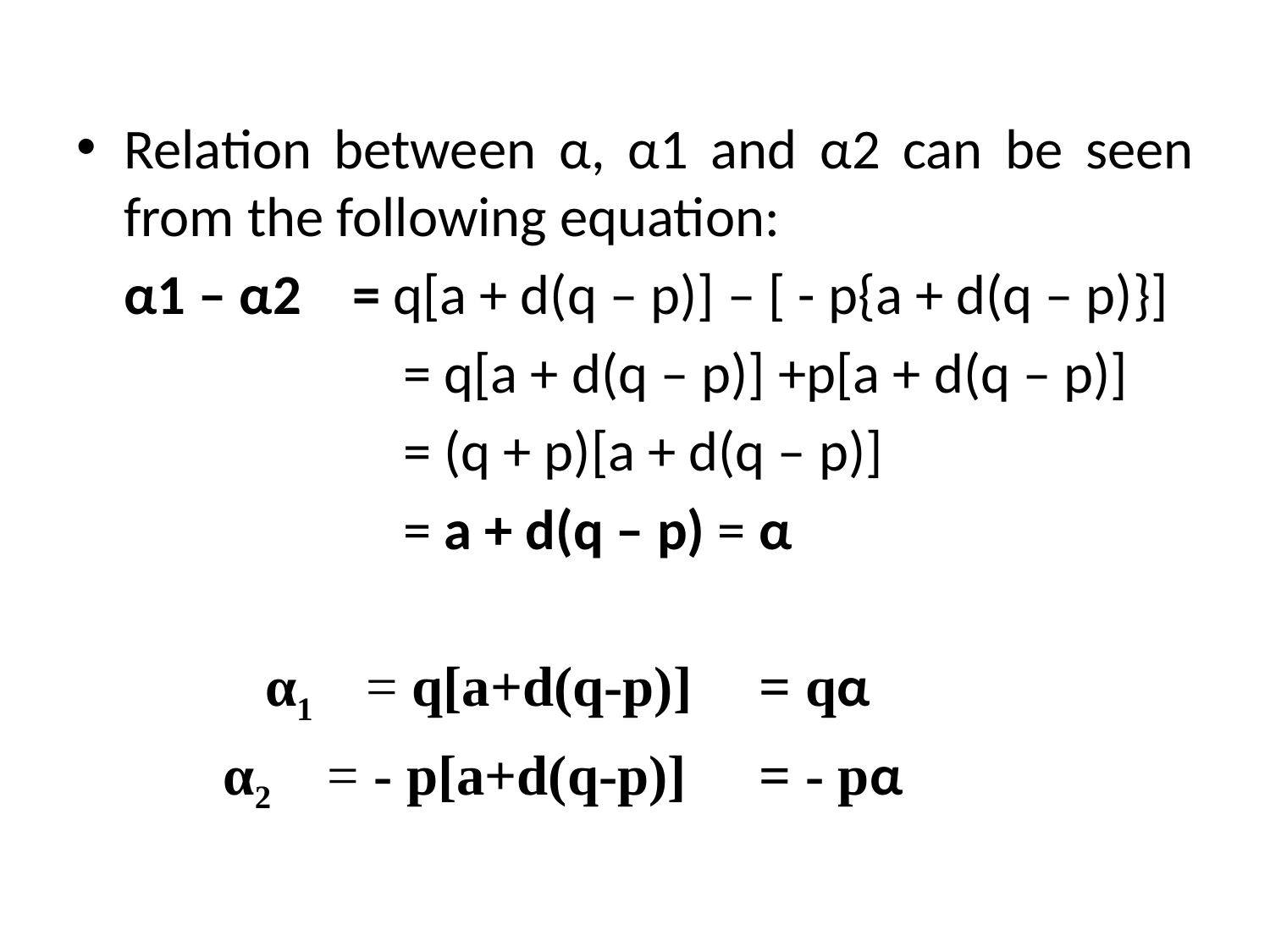

Relation between α, α1 and α2 can be seen from the following equation:
	α1 – α2    = q[a + d(q – p)] – [ - p{a + d(q – p)}]
			  = q[a + d(q – p)] +p[a + d(q – p)]
			  = (q + p)[a + d(q – p)]
			  = a + d(q – p) = α

		 α1     = q[a+d(q-p)]	= qα
	       α2    = - p[a+d(q-p)]	= - pα